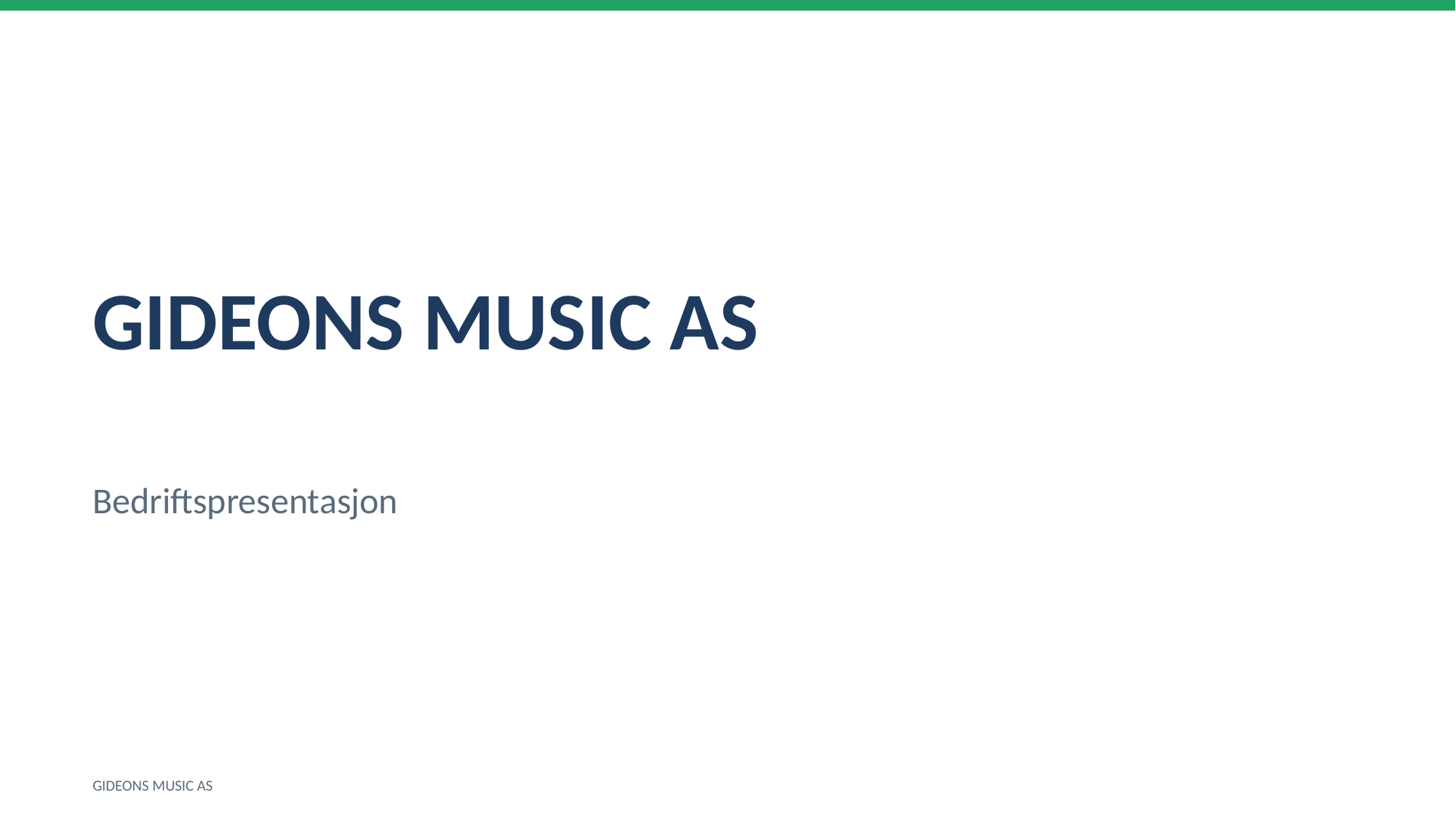

GIDEONS MUSIC AS
Bedriftspresentasjon
GIDEONS MUSIC AS